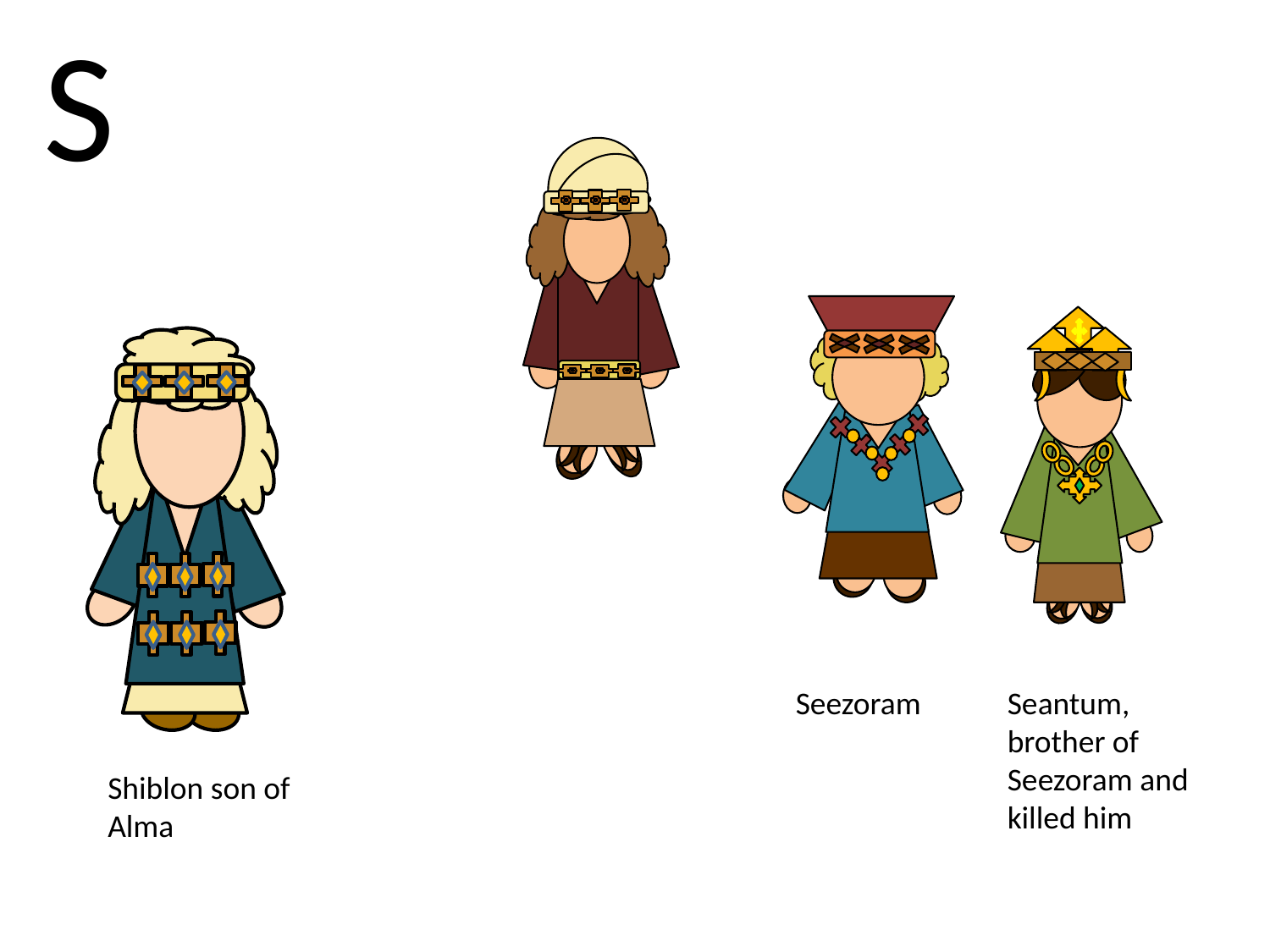

S

Seezoram
Seantum, brother of Seezoram and killed him
Shiblon son of Alma